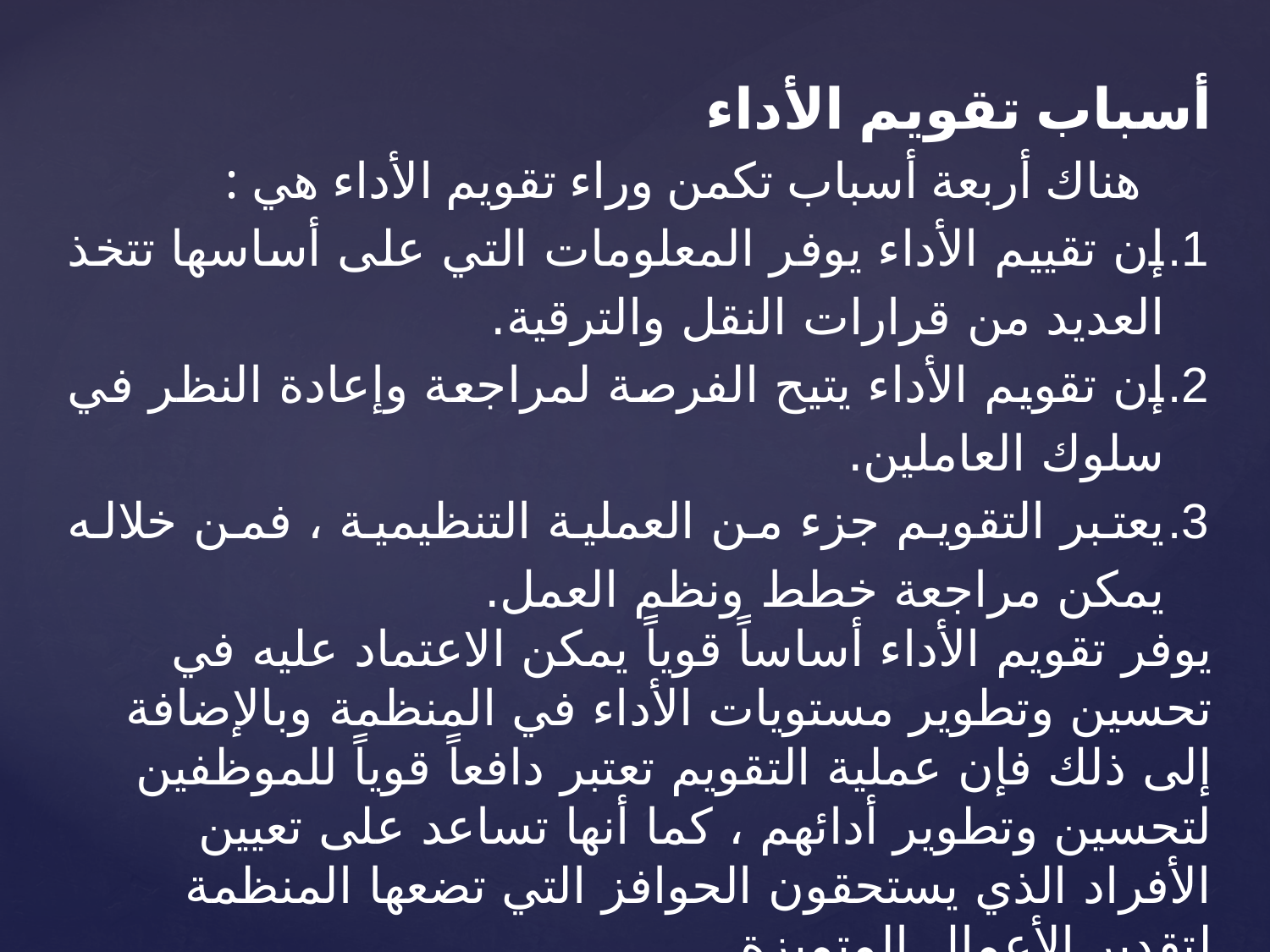

أسباب تقويم الأداء
هناك أربعة أسباب تكمن وراء تقويم الأداء هي :
إن تقييم الأداء يوفر المعلومات التي على أساسها تتخذ العديد من قرارات النقل والترقية.
إن تقويم الأداء يتيح الفرصة لمراجعة وإعادة النظر في سلوك العاملين.
يعتبر التقويم جزء من العملية التنظيمية ، فمن خلاله يمكن مراجعة خطط ونظم العمل.
يوفر تقويم الأداء أساساً قوياً يمكن الاعتماد عليه في تحسين وتطوير مستويات الأداء في المنظمة وبالإضافة إلى ذلك فإن عملية التقويم تعتبر دافعاً قوياً للموظفين لتحسين وتطوير أدائهم ، كما أنها تساعد على تعيين الأفراد الذي يستحقون الحوافز التي تضعها المنظمة لتقدير الأعمال المتميزة.